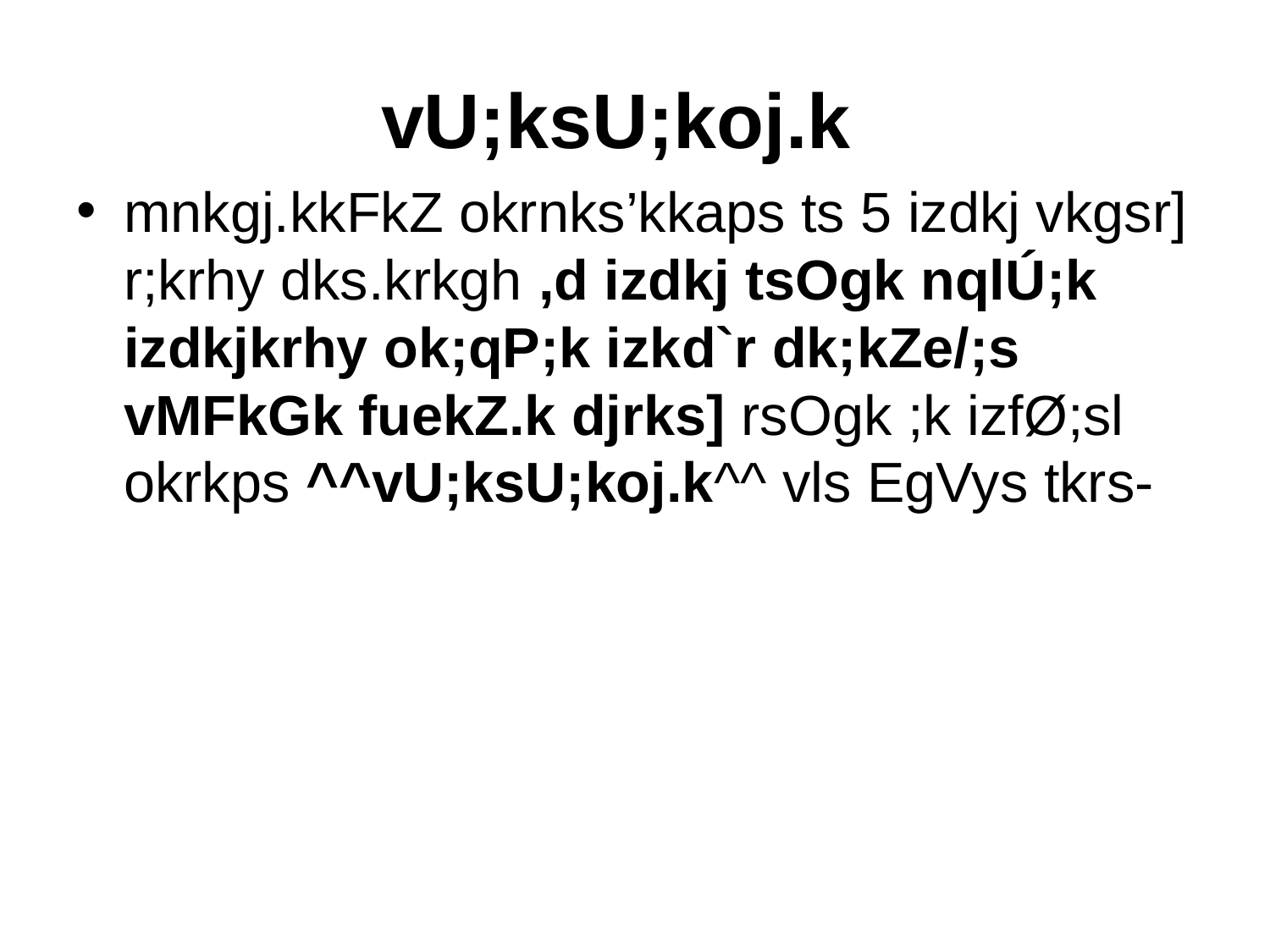

# vU;ksU;koj.k
mnkgj.kkFkZ okrnks’kkaps ts 5 izdkj vkgsr] r;krhy dks.krkgh ,d izdkj tsOgk nqlÚ;k izdkjkrhy ok;qP;k izkd`r dk;kZe/;s vMFkGk fuekZ.k djrks] rsOgk ;k izfØ;sl okrkps ^^vU;ksU;koj.k^^ vls EgVys tkrs-